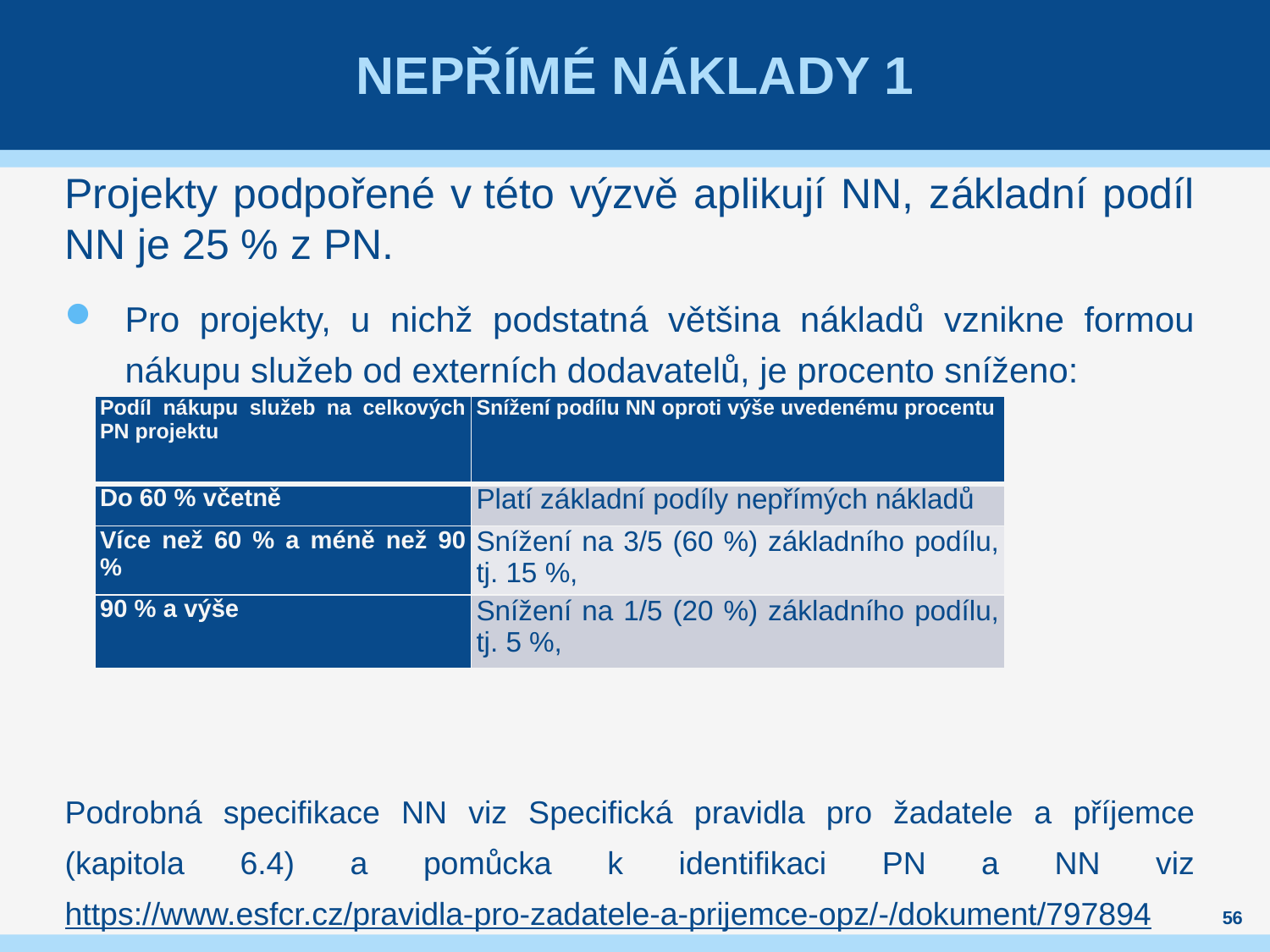

# Nepřímé náklady 1
Projekty podpořené v této výzvě aplikují NN, základní podíl NN je 25 % z PN.
Pro projekty, u nichž podstatná většina nákladů vznikne formou nákupu služeb od externích dodavatelů, je procento sníženo:

Podrobná specifikace NN viz Specifická pravidla pro žadatele a příjemce (kapitola 6.4) a pomůcka k identifikaci PN a NN viz https://www.esfcr.cz/pravidla-pro-zadatele-a-prijemce-opz/-/dokument/797894

| Podíl nákupu služeb na celkových PN projektu | Snížení podílu NN oproti výše uvedenému procentu |
| --- | --- |
| Do 60 % včetně | Platí základní podíly nepřímých nákladů |
| Více než 60 % a méně než 90 % | Snížení na 3/5 (60 %) základního podílu, tj. 15 %, |
| 90 % a výše | Snížení na 1/5 (20 %) základního podílu, tj. 5 %, |
56